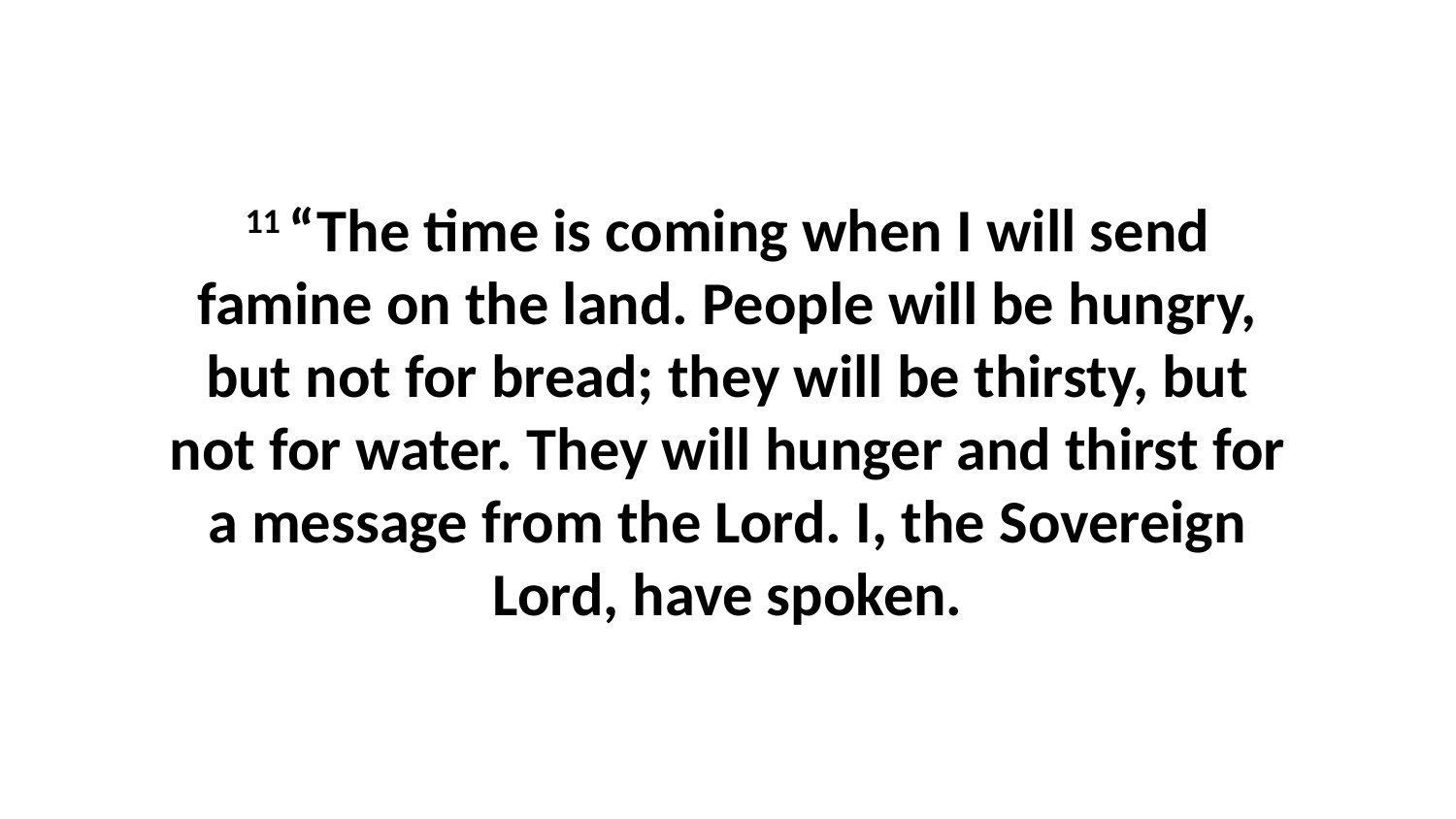

11 “The time is coming when I will send famine on the land. People will be hungry, but not for bread; they will be thirsty, but not for water. They will hunger and thirst for a message from the Lord. I, the Sovereign Lord, have spoken.